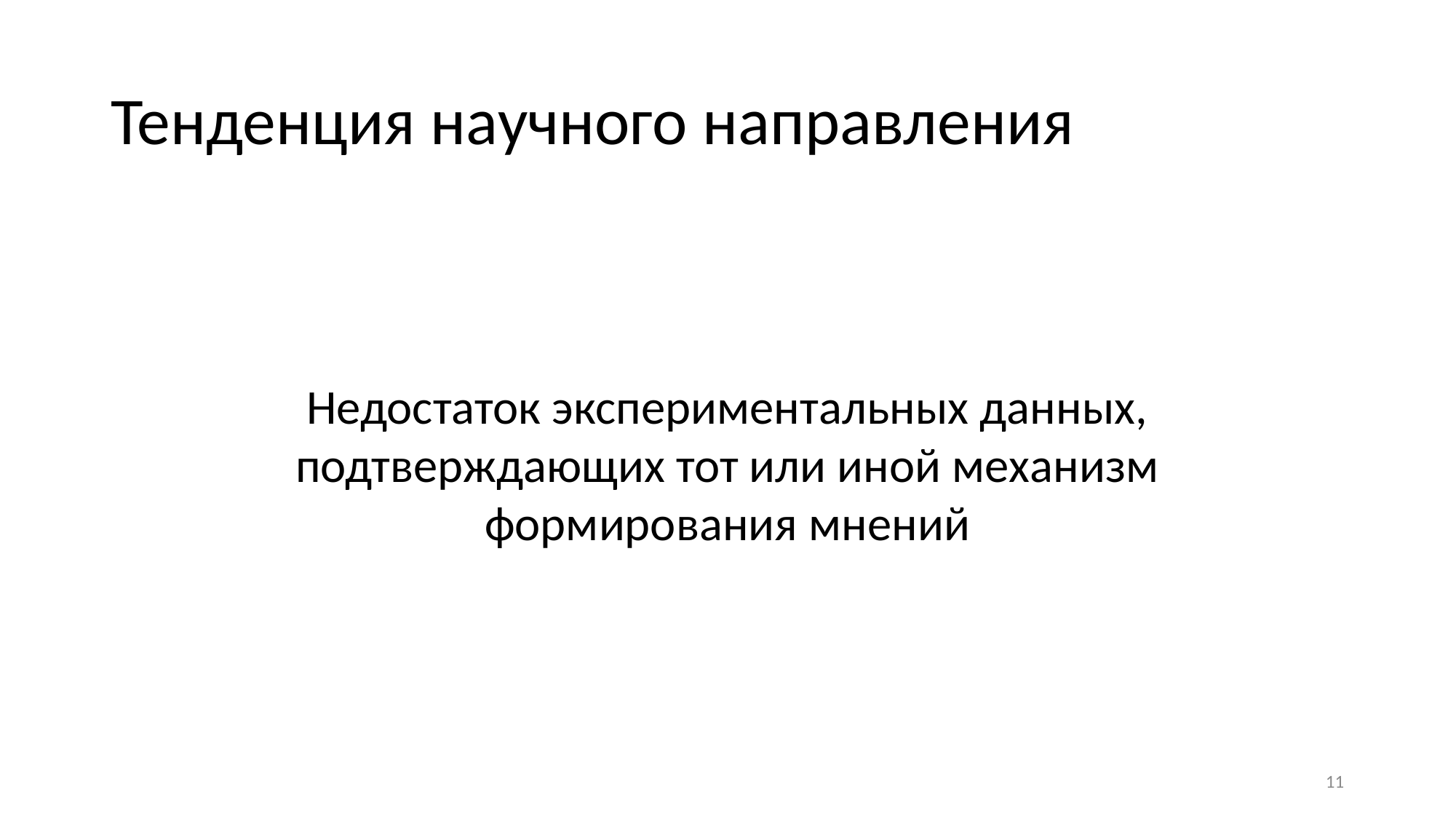

# Тенденция научного направления
Недостаток экспериментальных данных, подтверждающих тот или иной механизм формирования мнений
11